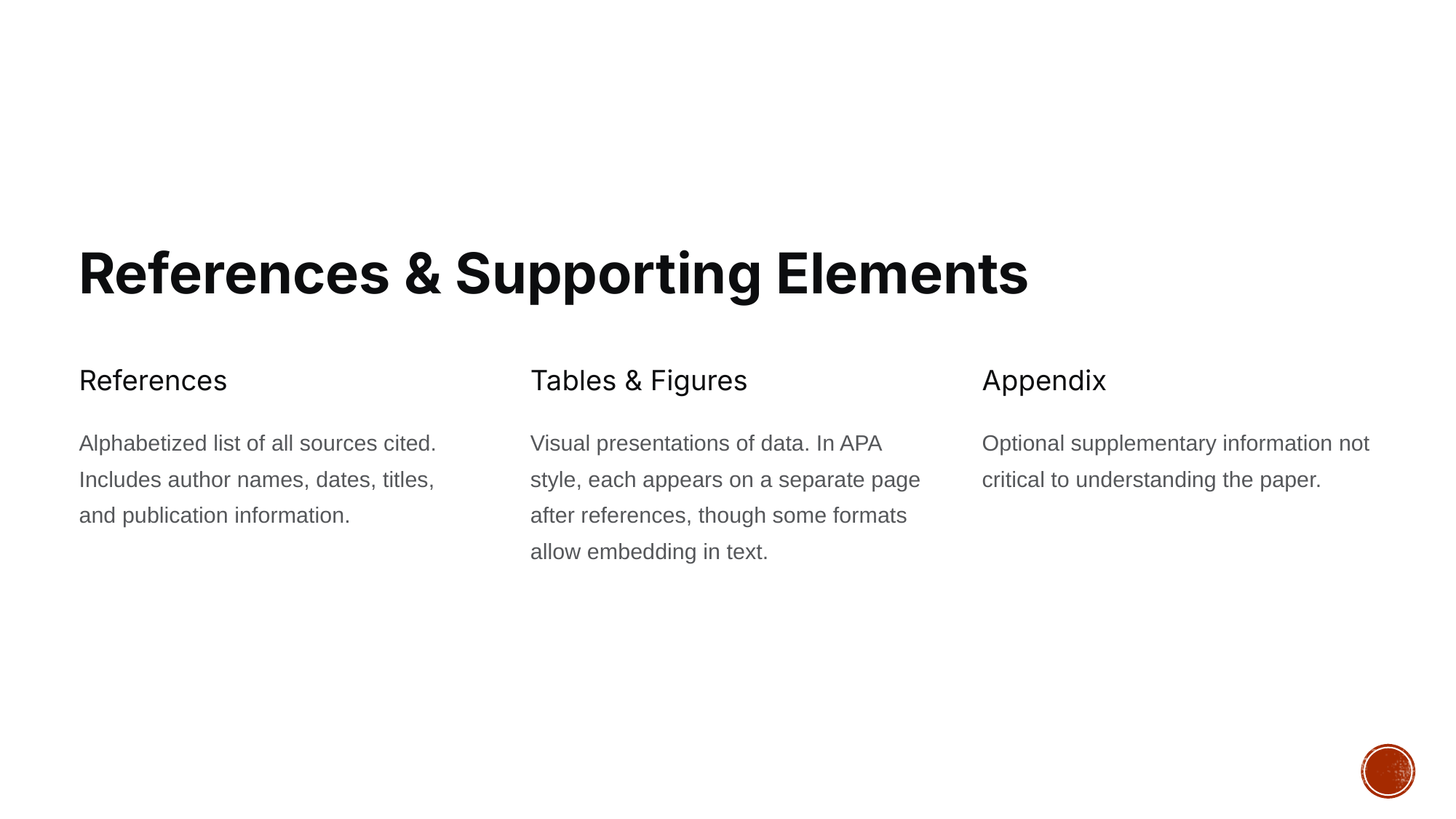

References & Supporting Elements
References
Tables & Figures
Appendix
Alphabetized list of all sources cited. Includes author names, dates, titles, and publication information.
Visual presentations of data. In APA style, each appears on a separate page after references, though some formats allow embedding in text.
Optional supplementary information not critical to understanding the paper.